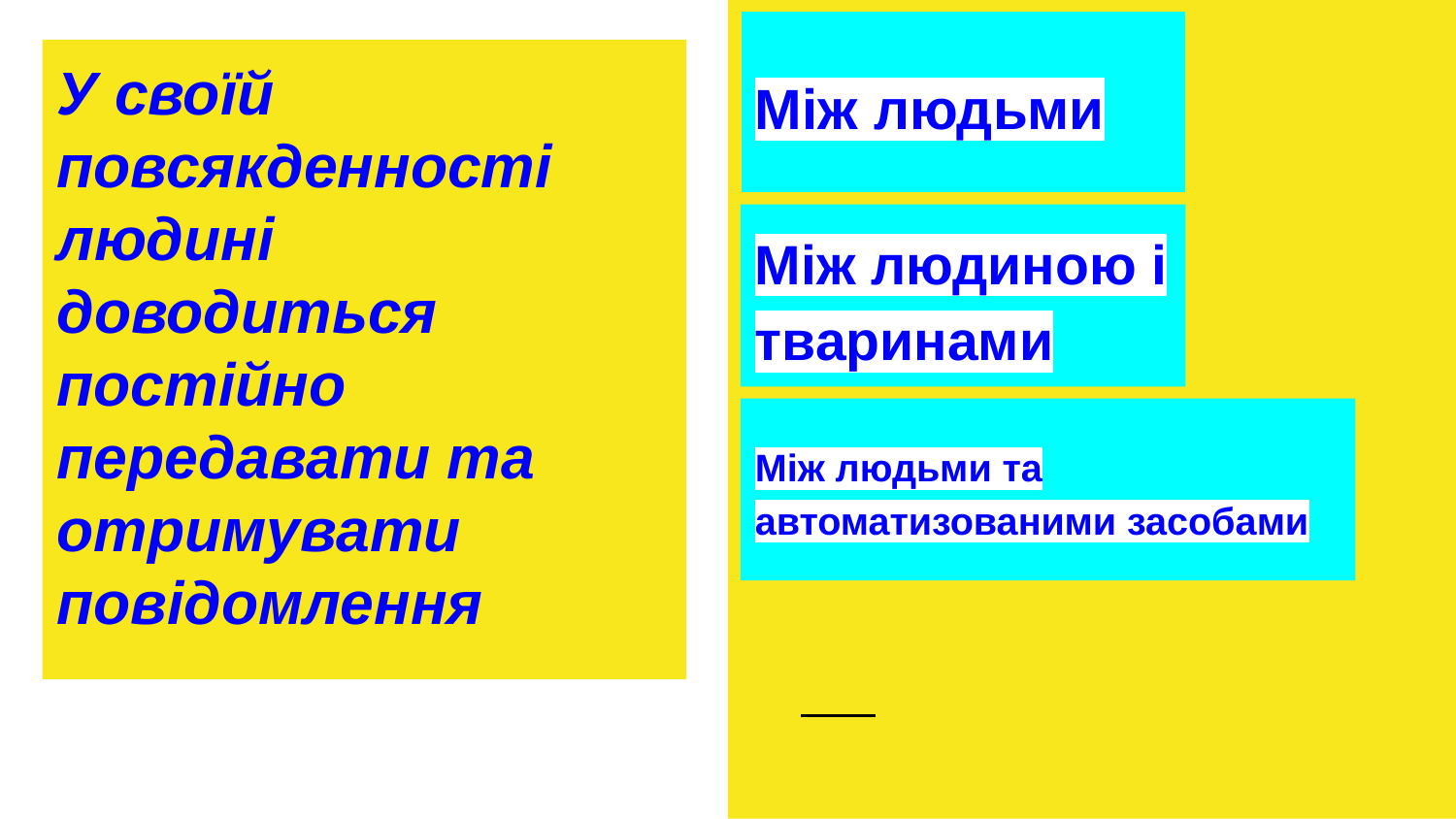

Між людьми
У своїй повсякденності людині доводиться постійно передавати та отримувати повідомлення
Між людиною і тваринами
Між людьми та автоматизованими засобами